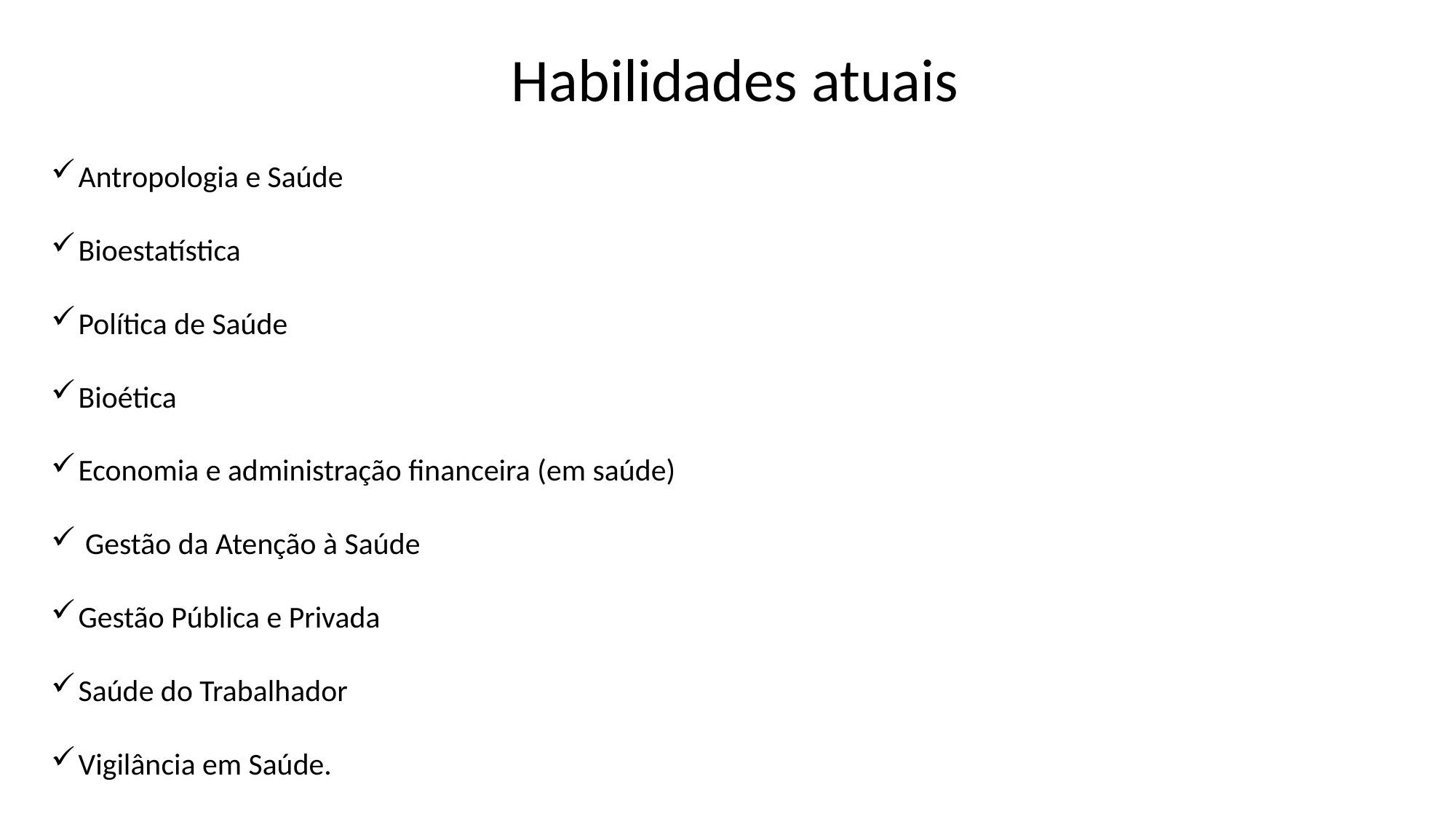

# Habilidades atuais
Antropologia e Saúde
Bioestatística
Política de Saúde
Bioética
Economia e administração financeira (em saúde)
 Gestão da Atenção à Saúde
Gestão Pública e Privada
Saúde do Trabalhador
Vigilância em Saúde.